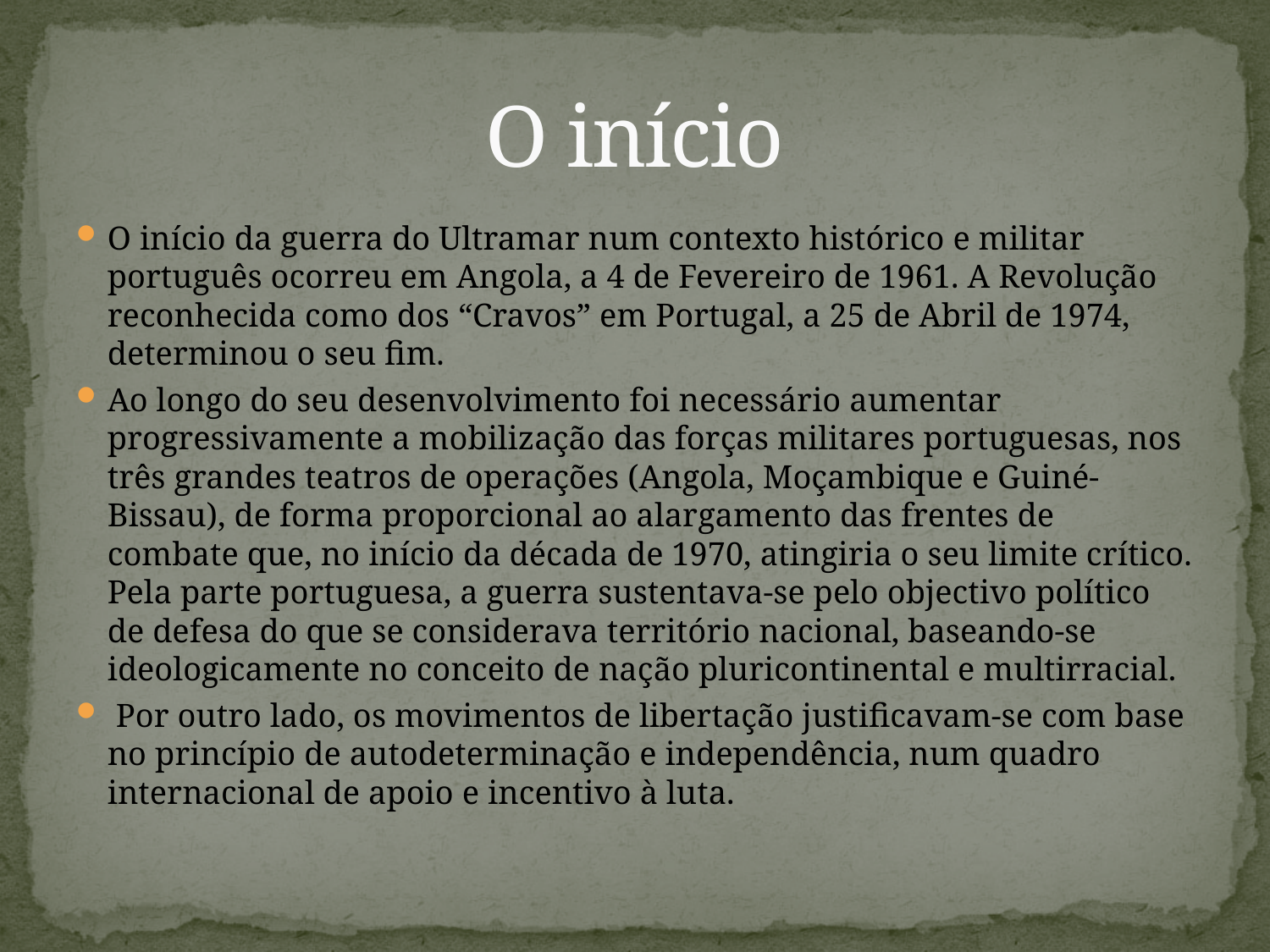

# O início
O início da guerra do Ultramar num contexto histórico e militar português ocorreu em Angola, a 4 de Fevereiro de 1961. A Revolução reconhecida como dos “Cravos” em Portugal, a 25 de Abril de 1974, determinou o seu fim.
Ao longo do seu desenvolvimento foi necessário aumentar progressivamente a mobilização das forças militares portuguesas, nos três grandes teatros de operações (Angola, Moçambique e Guiné-Bissau), de forma proporcional ao alargamento das frentes de combate que, no início da década de 1970, atingiria o seu limite crítico. Pela parte portuguesa, a guerra sustentava-se pelo objectivo político de defesa do que se considerava território nacional, baseando-se ideologicamente no conceito de nação pluricontinental e multirracial.
 Por outro lado, os movimentos de libertação justificavam-se com base no princípio de autodeterminação e independência, num quadro internacional de apoio e incentivo à luta.